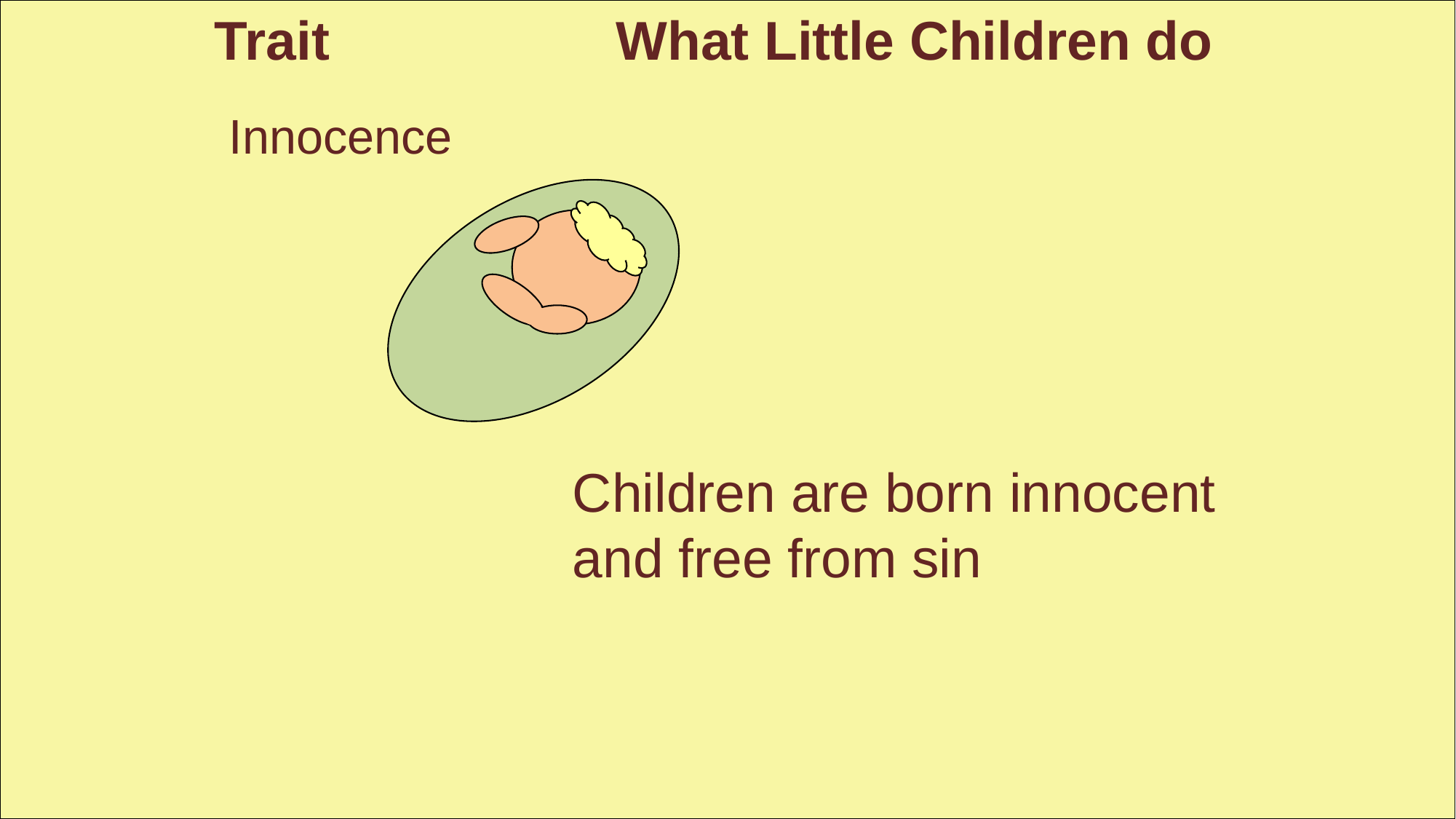

Trait                   What Little Children do
Innocence

Children are born innocent and free from sin